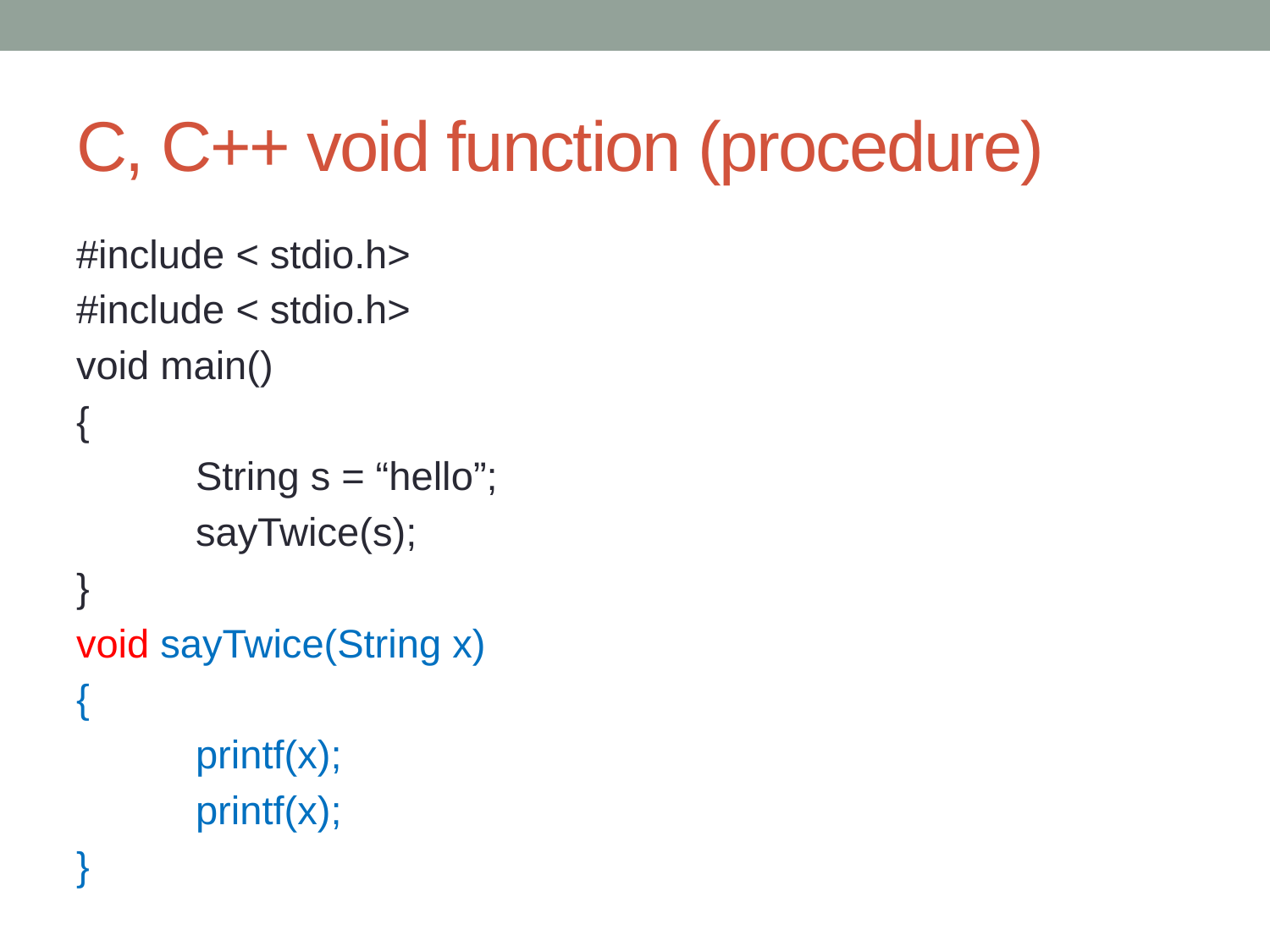

# C, C++ void function (procedure)
#include < stdio.h>
#include < stdio.h>
void main()
{
	String s = “hello”;
	sayTwice(s);
}
void sayTwice(String x)
{
	printf(x);
	printf(x);
}